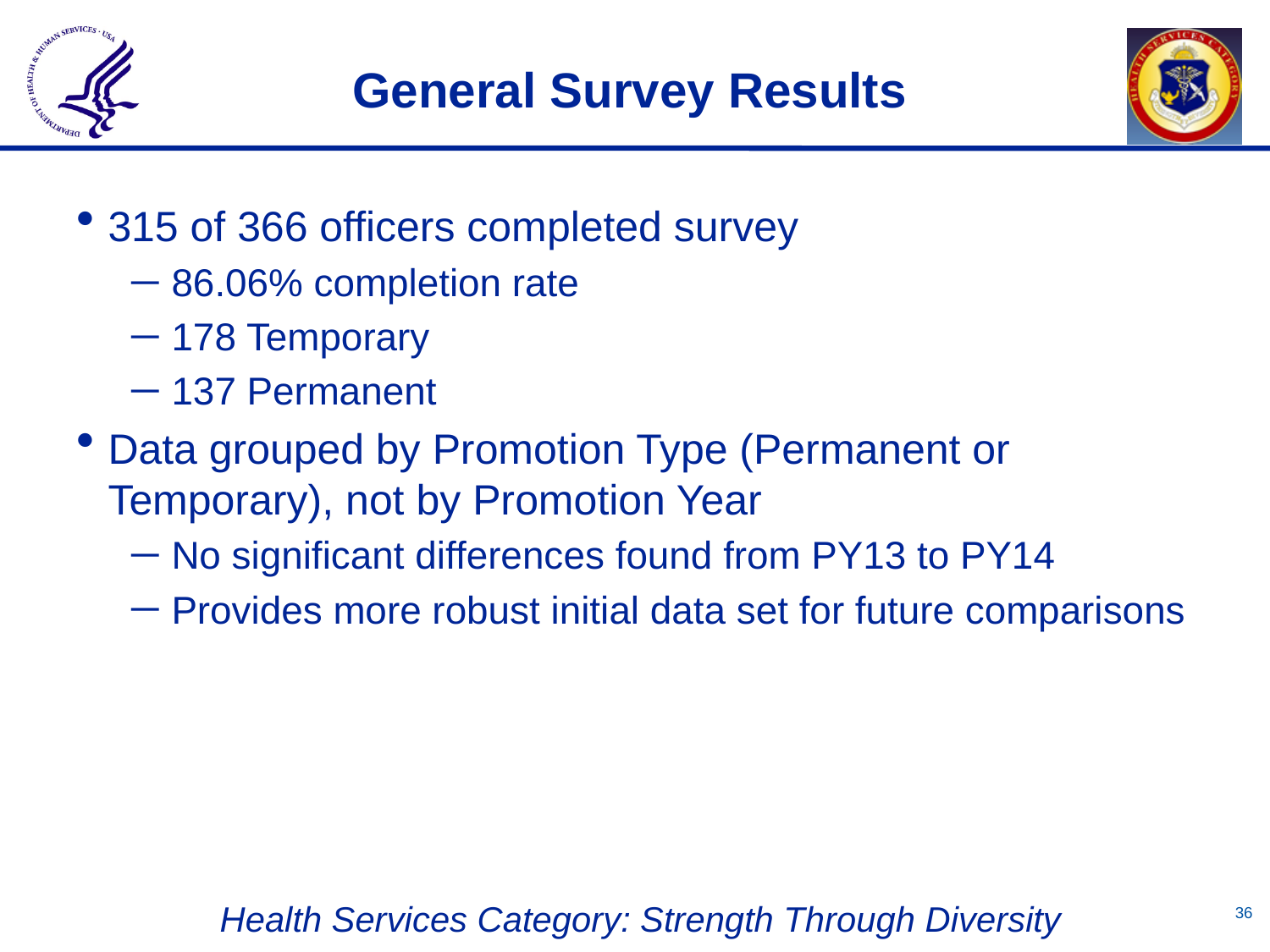

# General Survey Results
315 of 366 officers completed survey
86.06% completion rate
178 Temporary
137 Permanent
Data grouped by Promotion Type (Permanent or Temporary), not by Promotion Year
No significant differences found from PY13 to PY14
Provides more robust initial data set for future comparisons
36